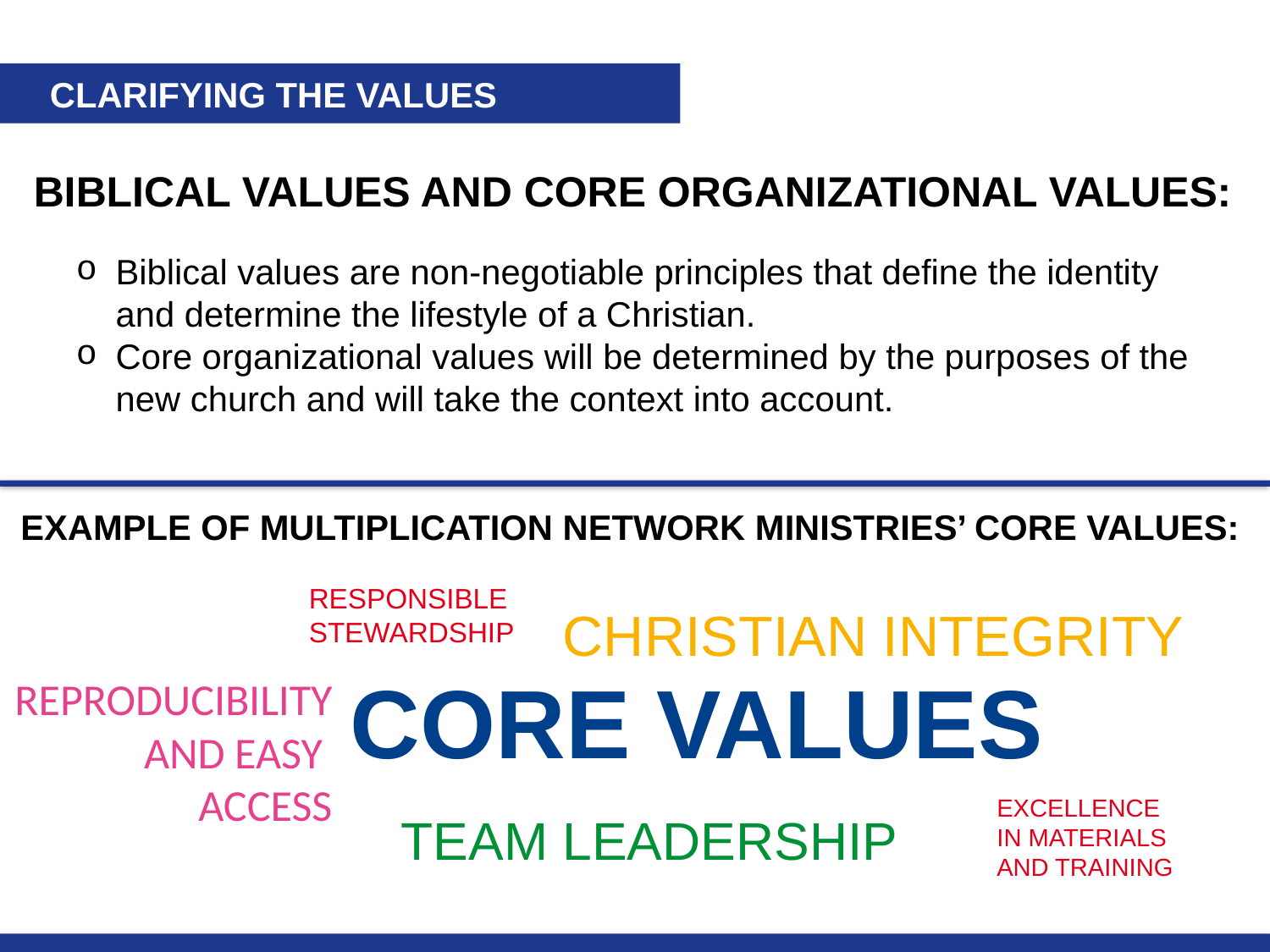

CLARIFYING THE VALUES
BIBLICAL VALUES AND CORE ORGANIZATIONAL VALUES:
Biblical values are non-negotiable principles that define the identity and determine the lifestyle of a Christian.
Core organizational values will be determined by the purposes of the new church and will take the context into account.

EXAMPLE OF MULTIPLICATION NETWORK MINISTRIES’ CORE VALUES:
RESPONSIBLE STEWARDSHIP
CHRISTIAN INTEGRITY
CORE VALUES
REPRODUCIBILITY
AND EASY
ACCESS
EXCELLENCE
IN MATERIALS
AND TRAINING
TEAM LEADERSHIP